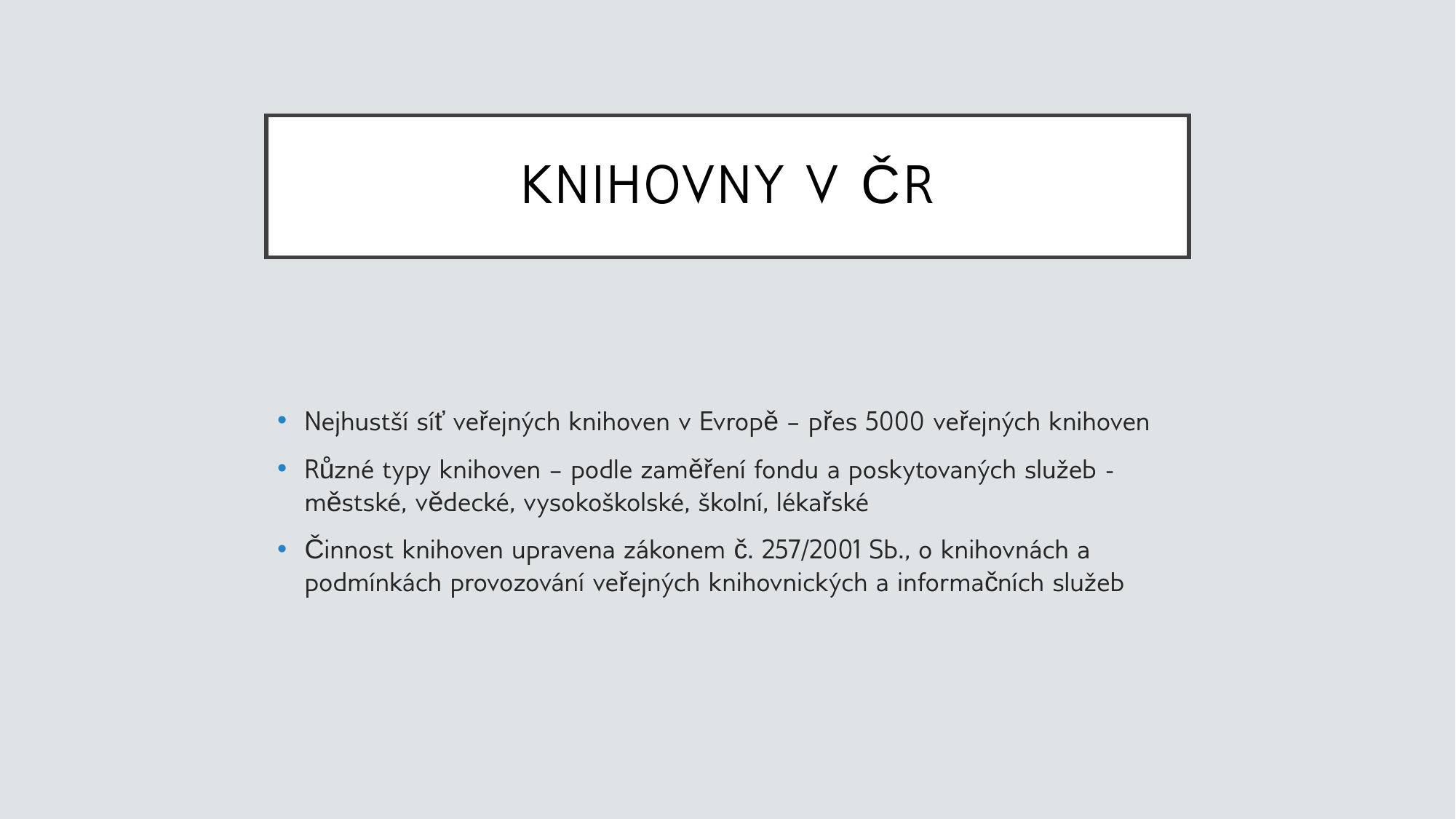

# Knihovny v ČR
Nejhustší síť veřejných knihoven v Evropě – přes 5000 veřejných knihoven
Různé typy knihoven – podle zaměření fondu a poskytovaných služeb - městské, vědecké, vysokoškolské, školní, lékařské
Činnost knihoven upravena zákonem č. 257/2001 Sb., o knihovnách a podmínkách provozování veřejných knihovnických a informačních služeb